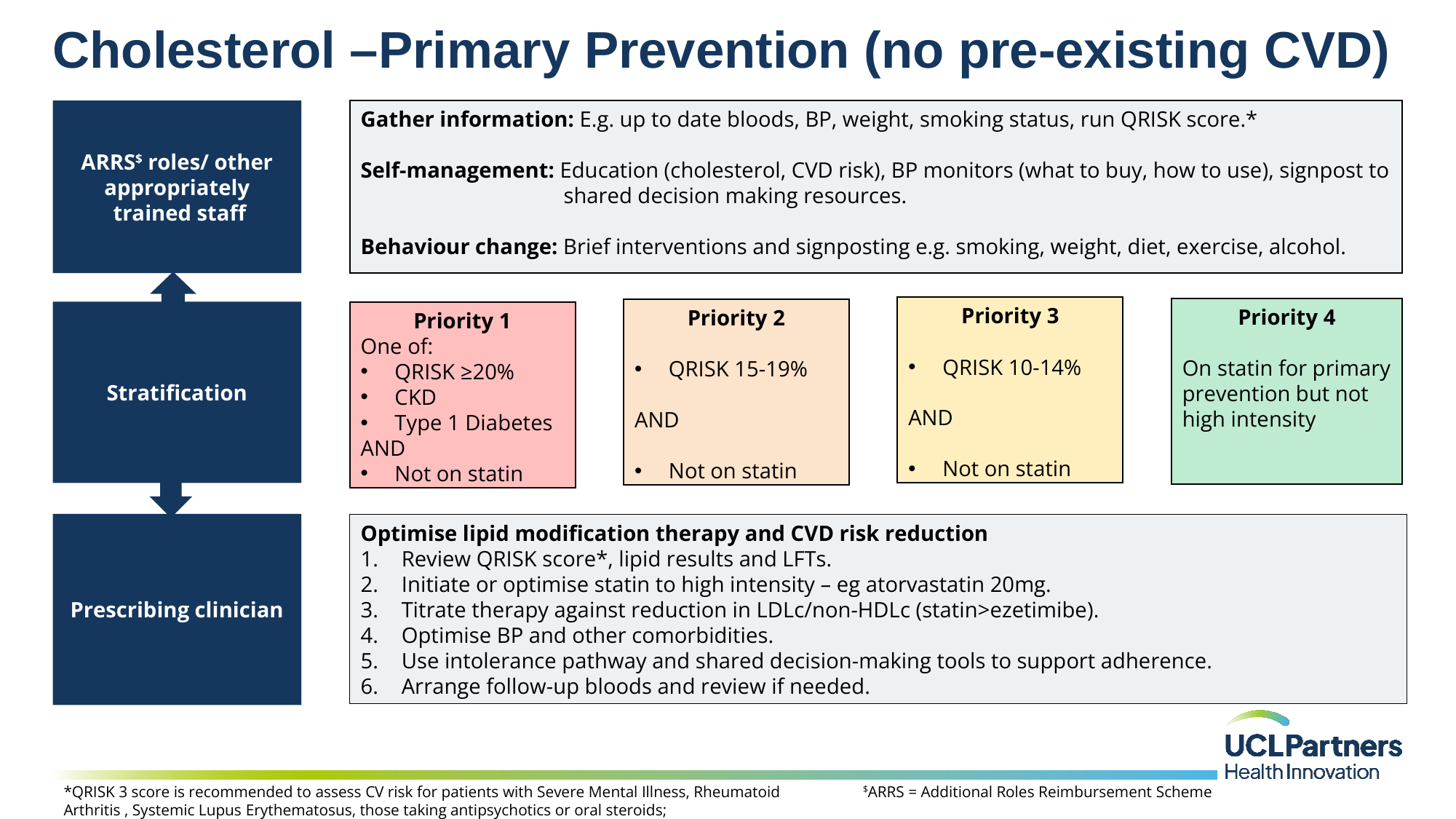

# Cholesterol –Primary Prevention (no pre-existing CVD)
ARRS$ roles/ other appropriately
 trained staff
Gather information: E.g. up to date bloods, BP, weight, smoking status, run QRISK score.*

Self-management: Education (cholesterol, CVD risk), BP monitors (what to buy, how to use), signpost to 	shared decision making resources.

Behaviour change: Brief interventions and signposting e.g. smoking, weight, diet, exercise, alcohol.

Priority 3

QRISK 10-14%

AND

Not on statin
Priority 4

On statin for primary prevention but not high intensity
Priority 2

QRISK 15-19%

AND

Not on statin
Stratification
Priority 1
One of:
QRISK ≥20%
CKD
Type 1 Diabetes
AND
Not on statin

Prescribing clinician
Optimise lipid modification therapy and CVD risk reduction
Review QRISK score*, lipid results and LFTs.
Initiate or optimise statin to high intensity – eg atorvastatin 20mg.
Titrate therapy against reduction in LDLc/non-HDLc (statin>ezetimibe).
Optimise BP and other comorbidities.
Use intolerance pathway and shared decision-making tools to support adherence.
Arrange follow-up bloods and review if needed.
 $ARRS = Additional Roles Reimbursement Scheme

*QRISK 3 score is recommended to assess CV risk for patients with Severe Mental Illness, Rheumatoid Arthritis , Systemic Lupus Erythematosus, those taking antipsychotics or oral steroids;